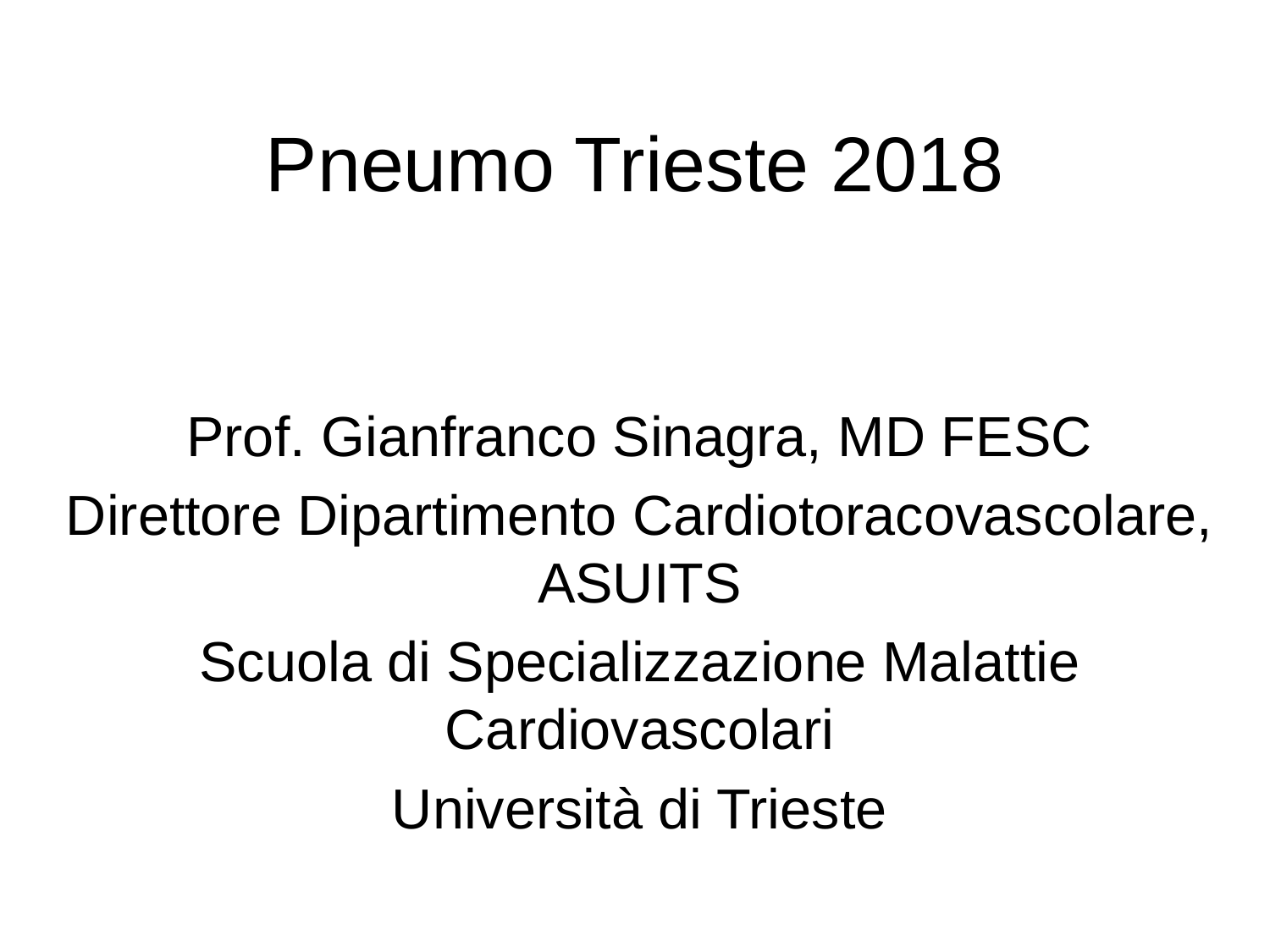

# Pneumo Trieste 2018
Prof. Gianfranco Sinagra, MD FESC
Direttore Dipartimento Cardiotoracovascolare, ASUITS
Scuola di Specializzazione Malattie Cardiovascolari
Università di Trieste